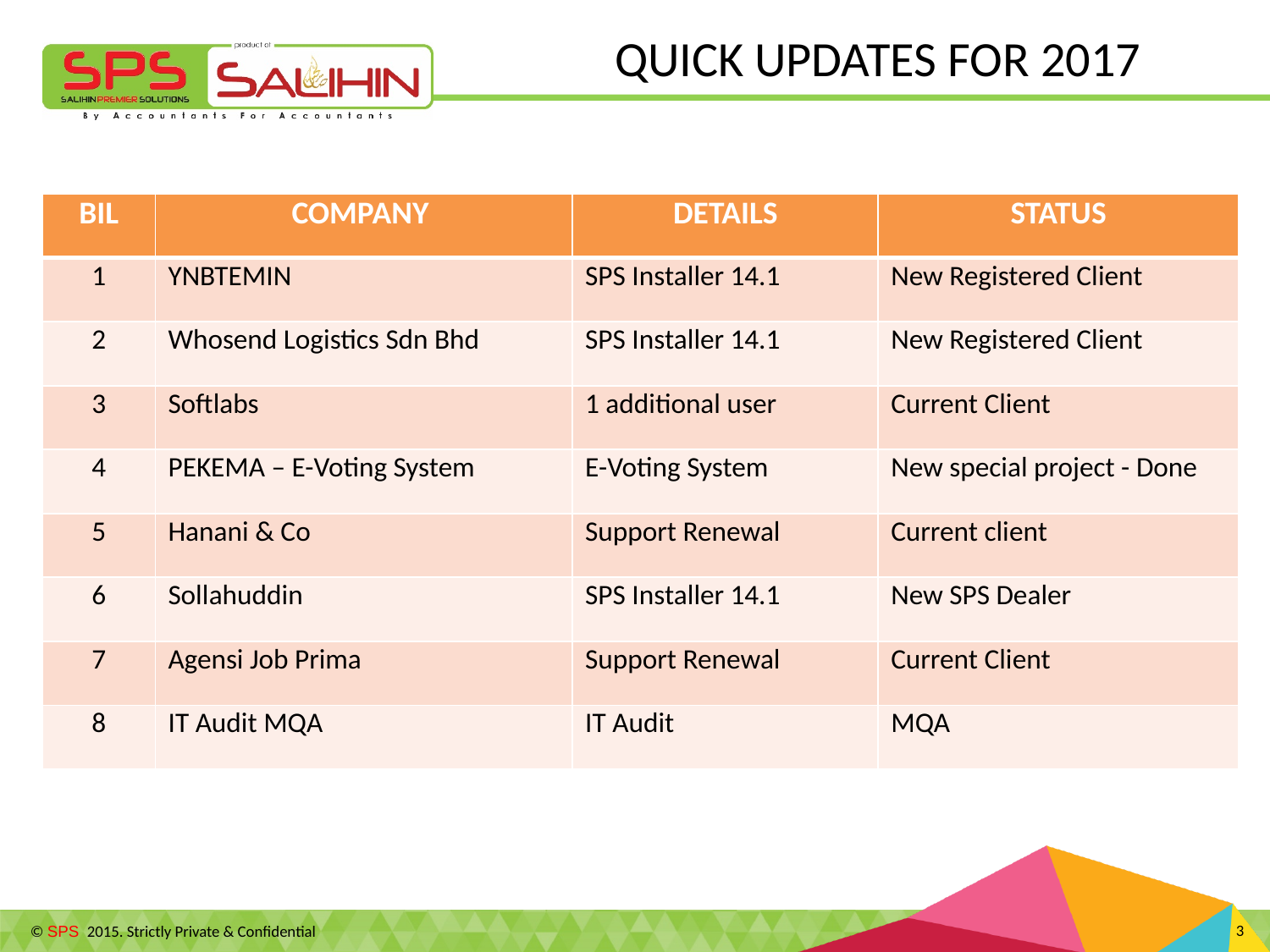

QUICK UPDATES FOR 2017
| BIL | COMPANY | DETAILS | STATUS |
| --- | --- | --- | --- |
| 1 | YNBTEMIN | SPS Installer 14.1 | New Registered Client |
| 2 | Whosend Logistics Sdn Bhd | SPS Installer 14.1 | New Registered Client |
| 3 | Softlabs | 1 additional user | Current Client |
| 4 | PEKEMA – E-Voting System | E-Voting System | New special project - Done |
| 5 | Hanani & Co | Support Renewal | Current client |
| 6 | Sollahuddin | SPS Installer 14.1 | New SPS Dealer |
| 7 | Agensi Job Prima | Support Renewal | Current Client |
| 8 | IT Audit MQA | IT Audit | MQA |